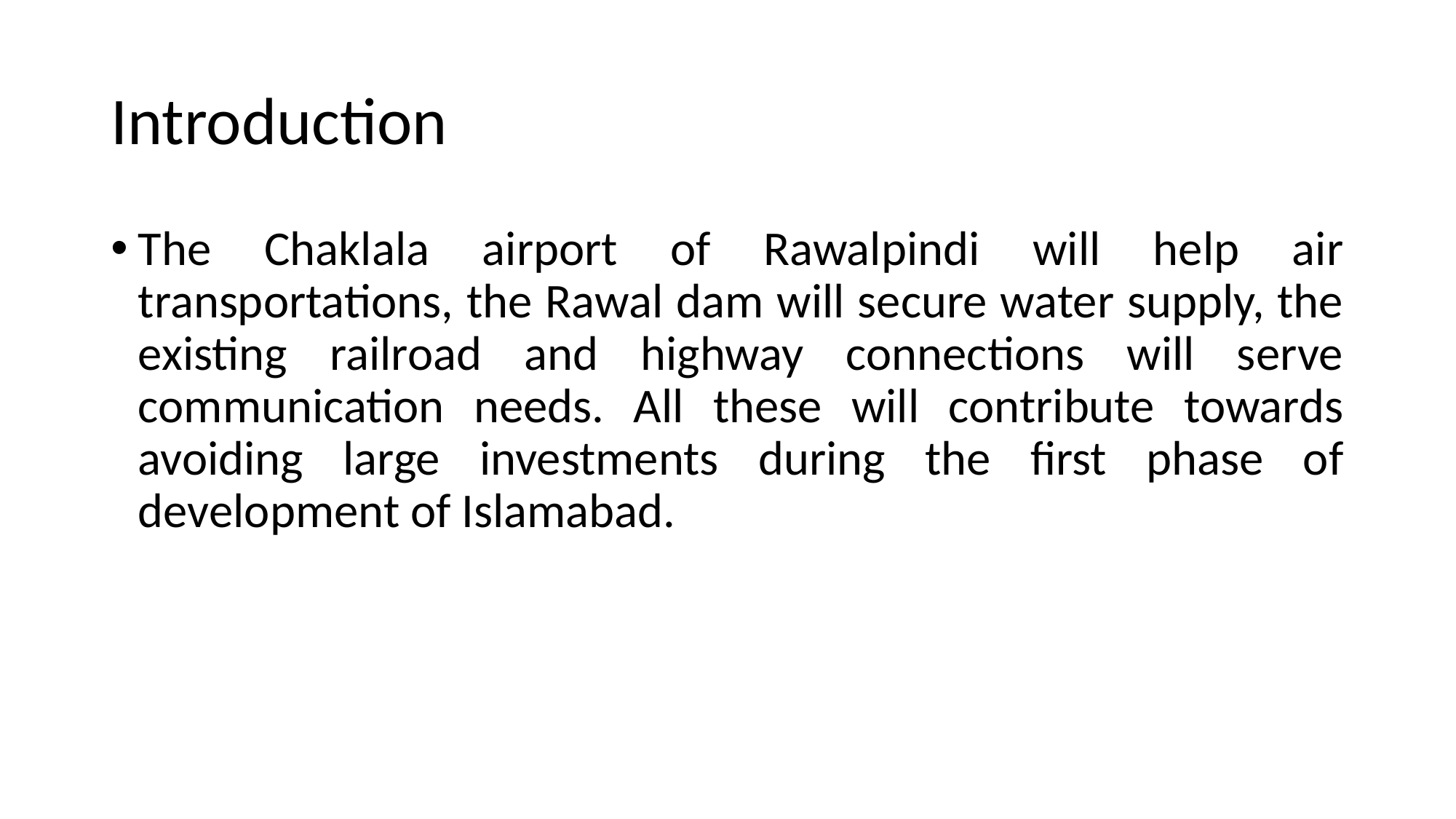

# Introduction
The Chaklala airport of Rawalpindi will help air transportations, the Rawal dam will secure water supply, the existing railroad and highway connections will serve communication needs. All these will contribute towards avoiding large investments during the first phase of development of Islamabad.